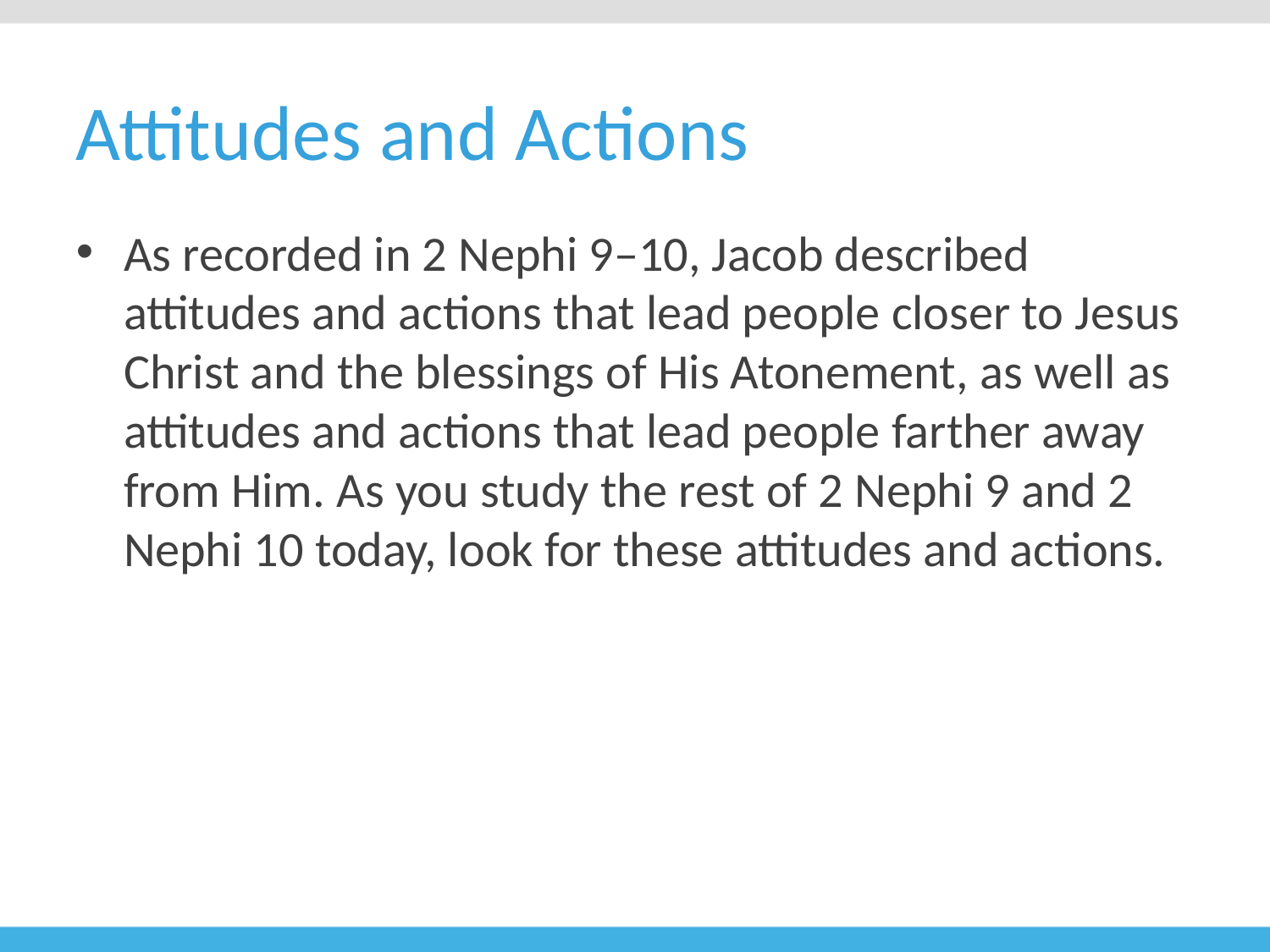

# Attitudes and Actions
As recorded in 2 Nephi 9–10, Jacob described attitudes and actions that lead people closer to Jesus Christ and the blessings of His Atonement, as well as attitudes and actions that lead people farther away from Him. As you study the rest of 2 Nephi 9 and 2 Nephi 10 today, look for these attitudes and actions.